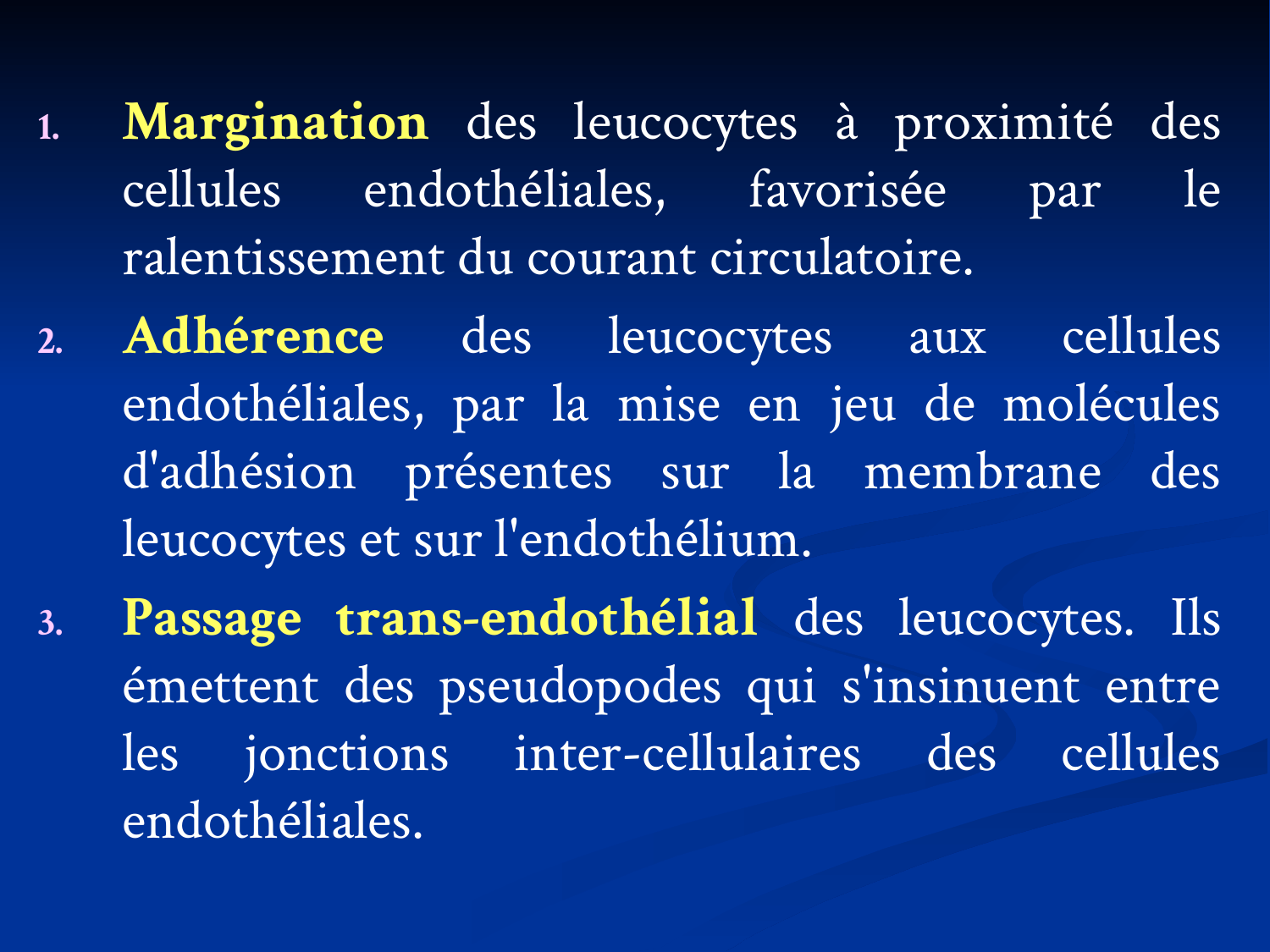

Margination des leucocytes à proximité des cellules endothéliales, favorisée par le ralentissement du courant circulatoire.
Adhérence des leucocytes aux cellules endothéliales, par la mise en jeu de molécules d'adhésion présentes sur la membrane des leucocytes et sur l'endothélium.
Passage trans-endothélial des leucocytes. Ils émettent des pseudopodes qui s'insinuent entre les jonctions inter-cellulaires des cellules endothéliales.